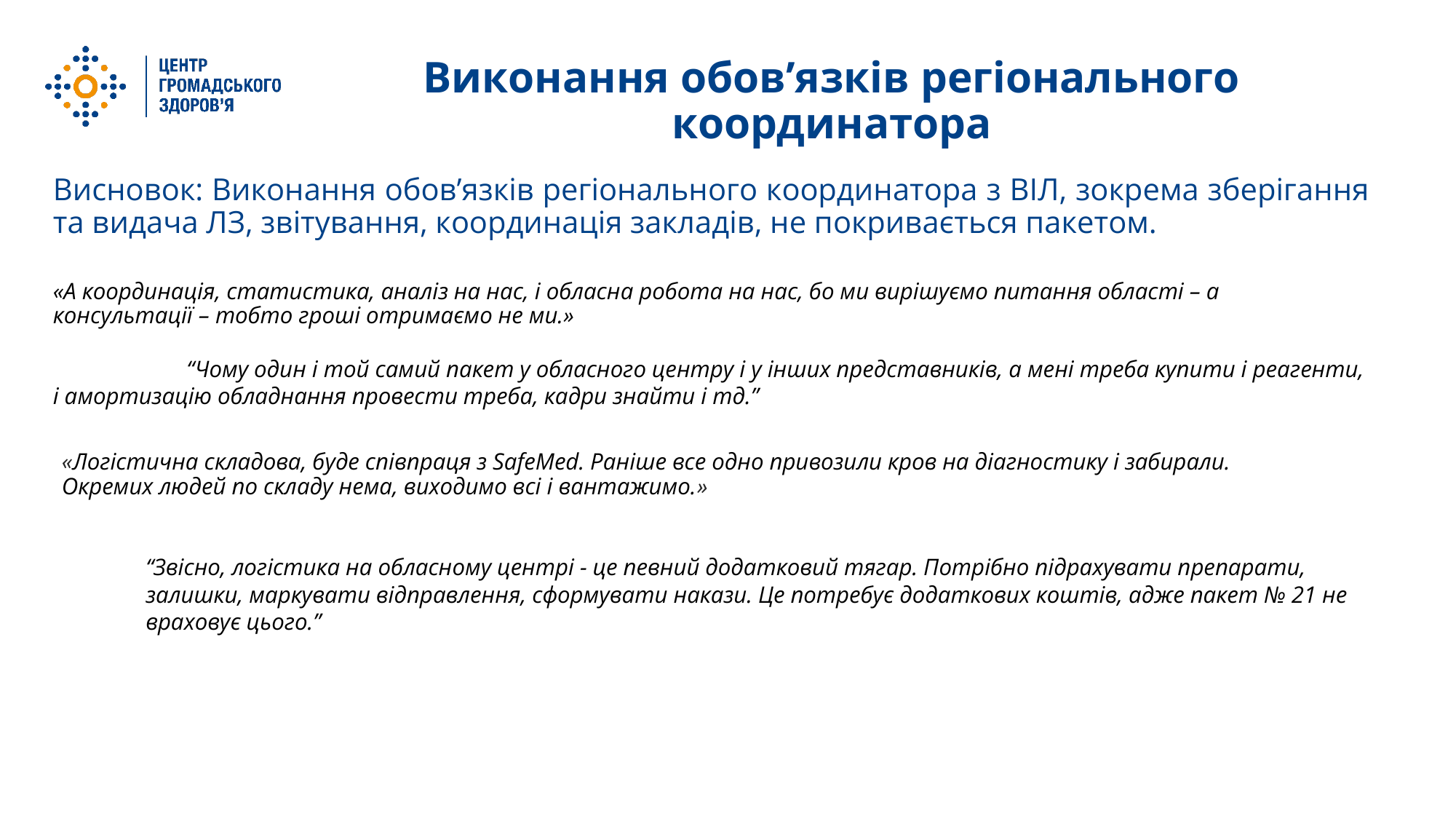

Виконання обов’язків регіонального координатора
# Висновок: Виконання обов’язків регіонального координатора з ВІЛ, зокрема зберігання та видача ЛЗ, звітування, координація закладів, не покривається пакетом.

                       “Чому один і той самий пакет у обласного центру і у інших представників, а мені треба купити і реагенти, і амортизацію обладнання провести треба, кадри знайти і тд.”

«А координація, статистика, аналіз на нас, і обласна робота на нас, бо ми вирішуємо питання області – а консультації – тобто гроші отримаємо не ми.»
«Логістична складова, буде співпраця з SafeMed. Раніше все одно привозили кров на діагностику і забирали.
Окремих людей по складу нема, виходимо всі і вантажимо.»
“Звісно, логістика на обласному центрі - це певний додатковий тягар. Потрібно підрахувати препарати, залишки, маркувати відправлення, сформувати накази. Це потребує додаткових коштів, адже пакет № 21 не враховує цього.”